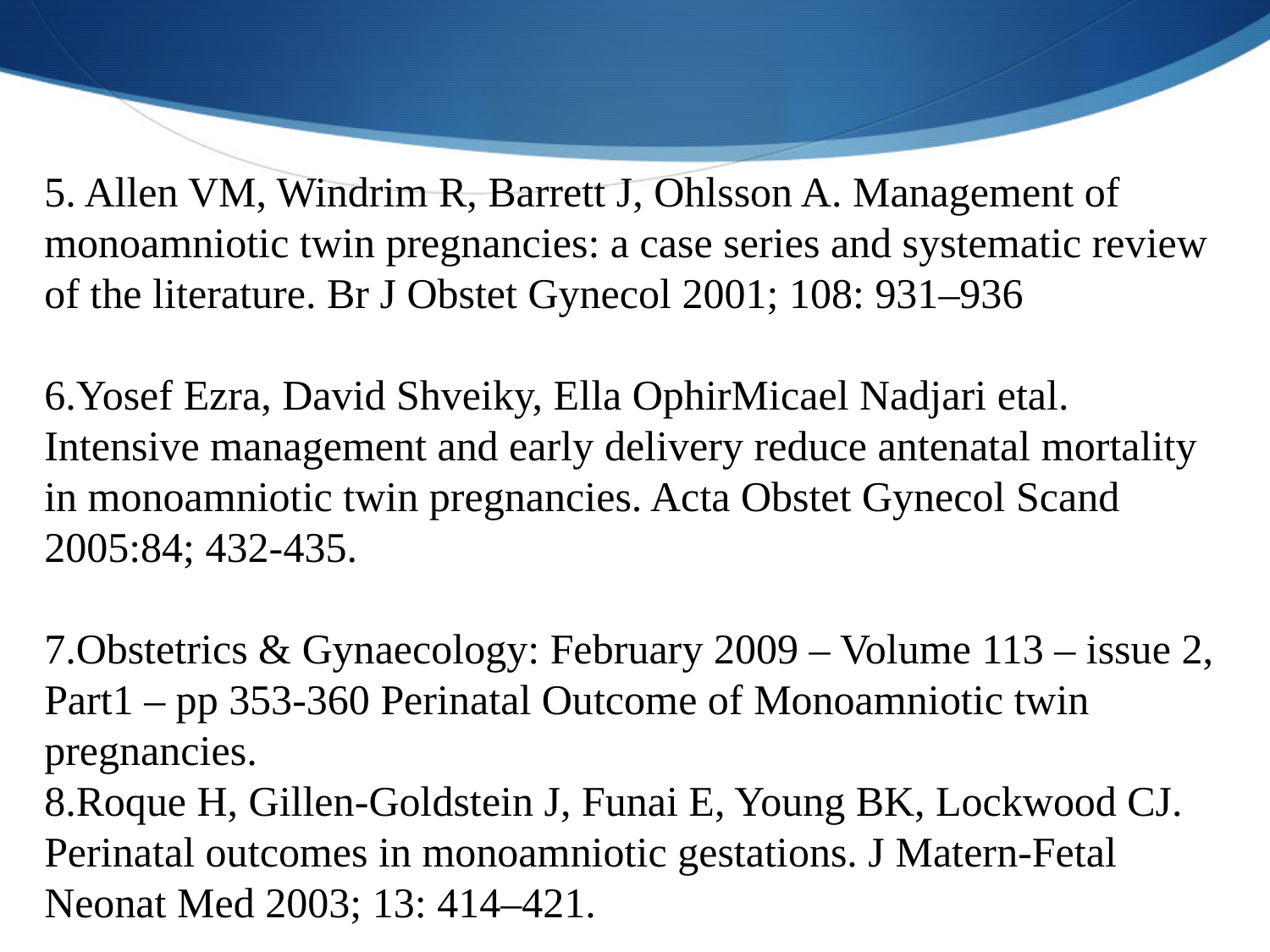

5. Allen VM, Windrim R, Barrett J, Ohlsson A. Management of monoamniotic twin pregnancies: a case series and systematic review of the literature. Br J Obstet Gynecol 2001; 108: 931–936

6.Yosef Ezra, David Shveiky, Ella OphirMicael Nadjari etal. Intensive management and early delivery reduce antenatal mortality in monoamniotic twin pregnancies. Acta Obstet Gynecol Scand  2005:84; 432-435.

7.Obstetrics & Gynaecology: February 2009 – Volume 113 – issue 2, Part1 – pp 353-360 Perinatal Outcome of Monoamniotic twin pregnancies.
8.Roque H, Gillen-Goldstein J, Funai E, Young BK, Lockwood CJ. Perinatal outcomes in monoamniotic gestations. J Matern-Fetal Neonat Med 2003; 13: 414–421.